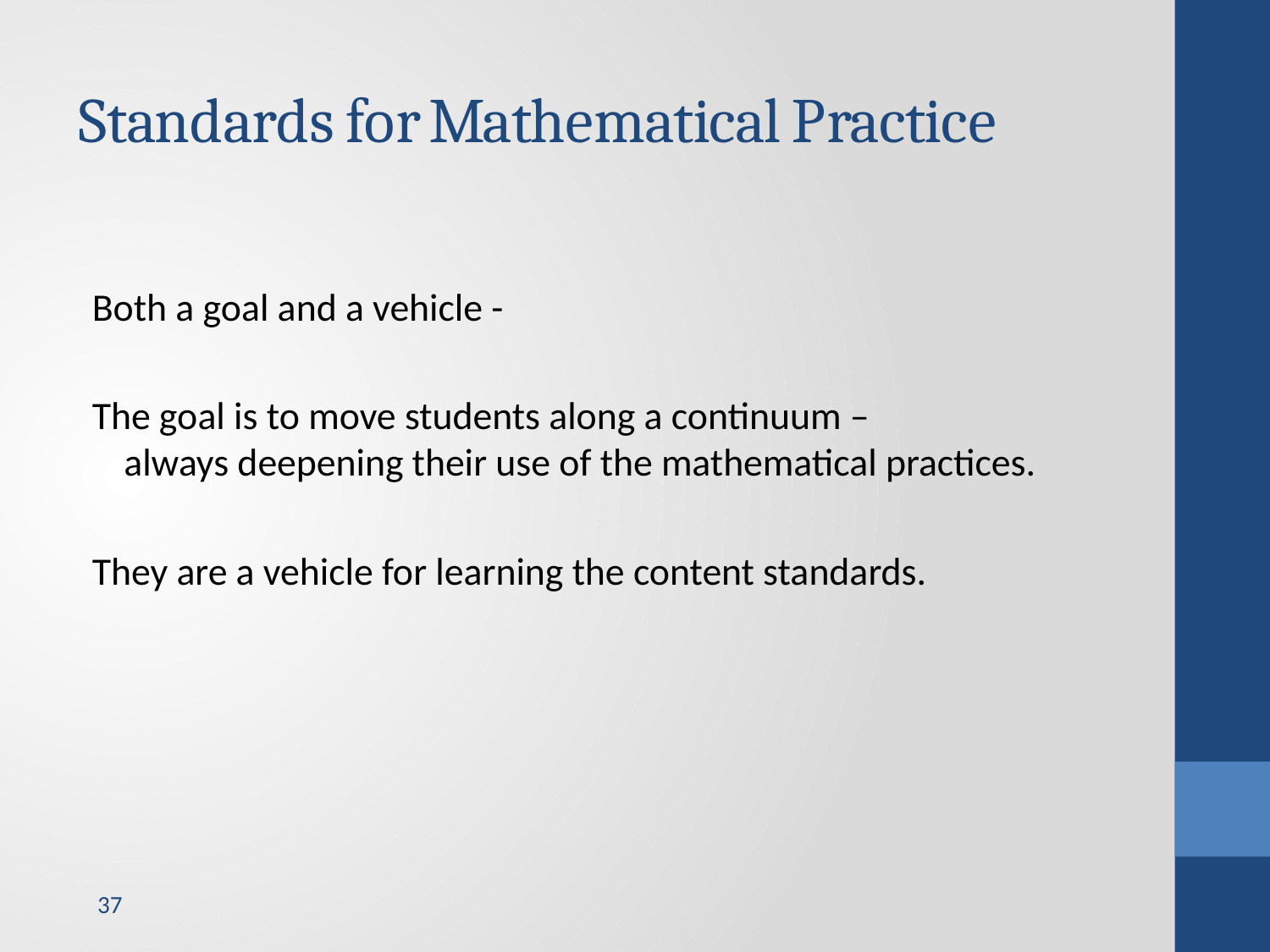

# Standards for Mathematical Practice

Both a goal and a vehicle -

The goal is to move students along a continuum –
always deepening their use of the mathematical practices.

They are a vehicle for learning the content standards.
37